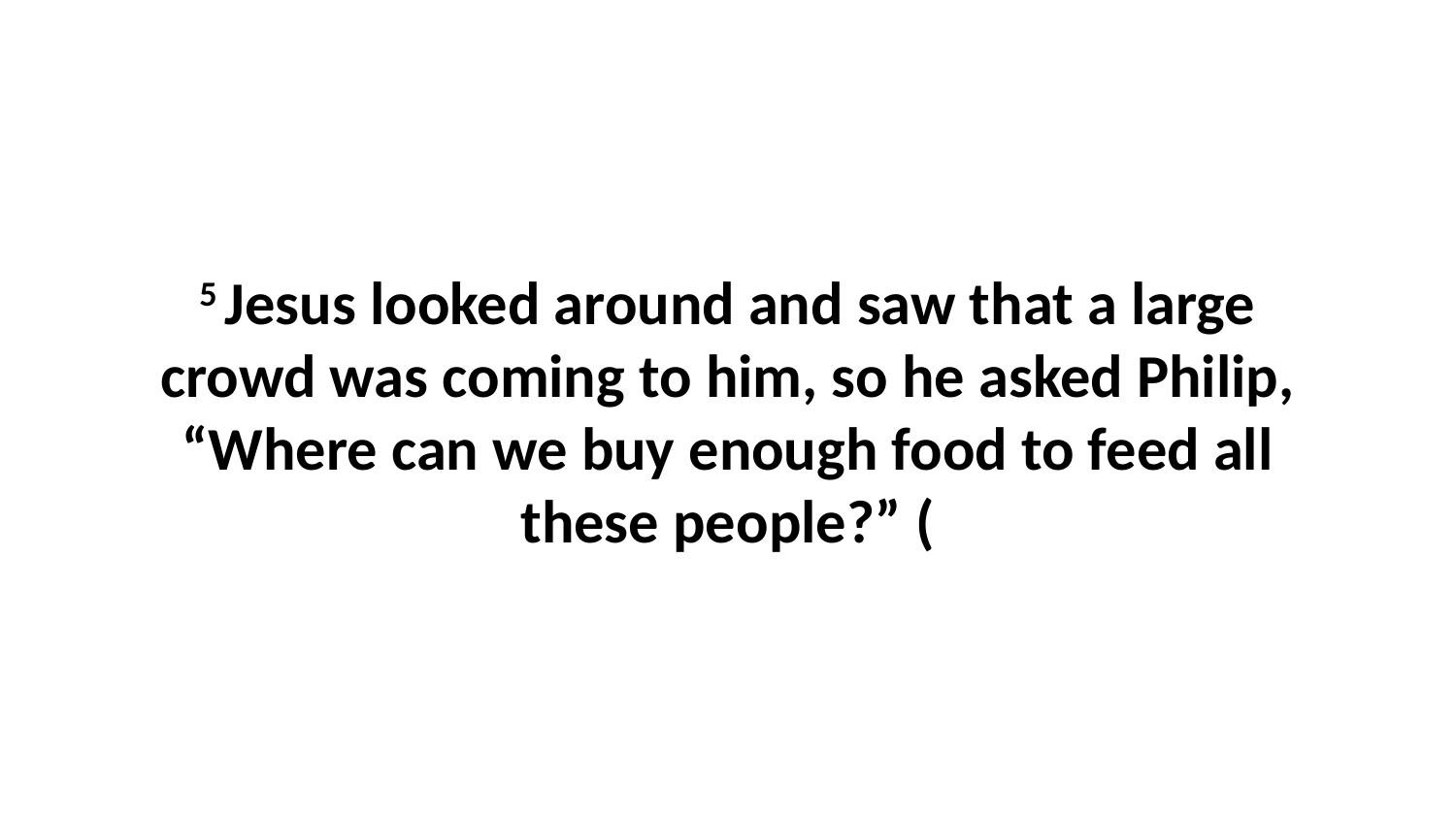

5 Jesus looked around and saw that a large crowd was coming to him, so he asked Philip, “Where can we buy enough food to feed all these people?” (